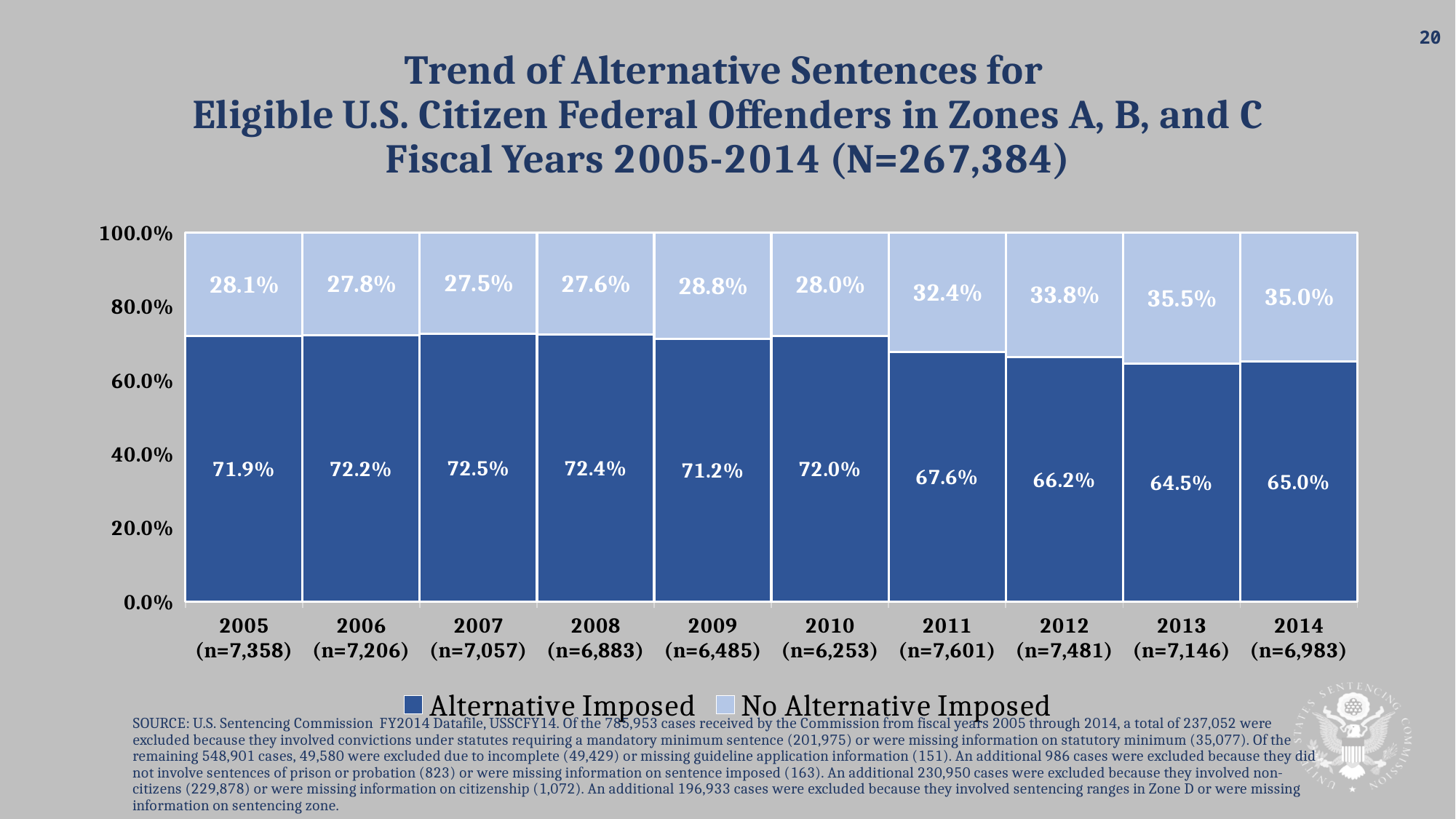

# Trend of Alternative Sentences for Eligible U.S. Citizen Federal Offenders in Zones A, B, and C Fiscal Years 2005-2014 (N=267,384)

### Chart

| Category | Alternative Imposed | No Alternative Imposed |
|---|---|---|
| 2005
(n=7,358) | 0.719 | 0.281 |
| 2006
(n=7,206) | 0.722 | 0.278 |
| 2007
(n=7,057) | 0.725 | 0.275 |
| 2008
(n=6,883) | 0.724 | 0.276 |
| 2009
(n=6,485) | 0.712 | 0.288 |
| 2010
(n=6,253) | 0.72 | 0.28 |
| 2011
(n=7,601) | 0.676 | 0.324 |
| 2012
(n=7,481) | 0.662 | 0.338 |
| 2013
(n=7,146) | 0.645 | 0.355 |
| 2014
(n=6,983) | 0.65 | 0.35 |
SOURCE: U.S. Sentencing Commission  FY2014 Datafile, USSCFY14. Of the 785,953 cases received by the Commission from fiscal years 2005 through 2014, a total of 237,052 were excluded because they involved convictions under statutes requiring a mandatory minimum sentence (201,975) or were missing information on statutory minimum (35,077). Of the remaining 548,901 cases, 49,580 were excluded due to incomplete (49,429) or missing guideline application information (151). An additional 986 cases were excluded because they did not involve sentences of prison or probation (823) or were missing information on sentence imposed (163). An additional 230,950 cases were excluded because they involved non-citizens (229,878) or were missing information on citizenship (1,072). An additional 196,933 cases were excluded because they involved sentencing ranges in Zone D or were missing information on sentencing zone.